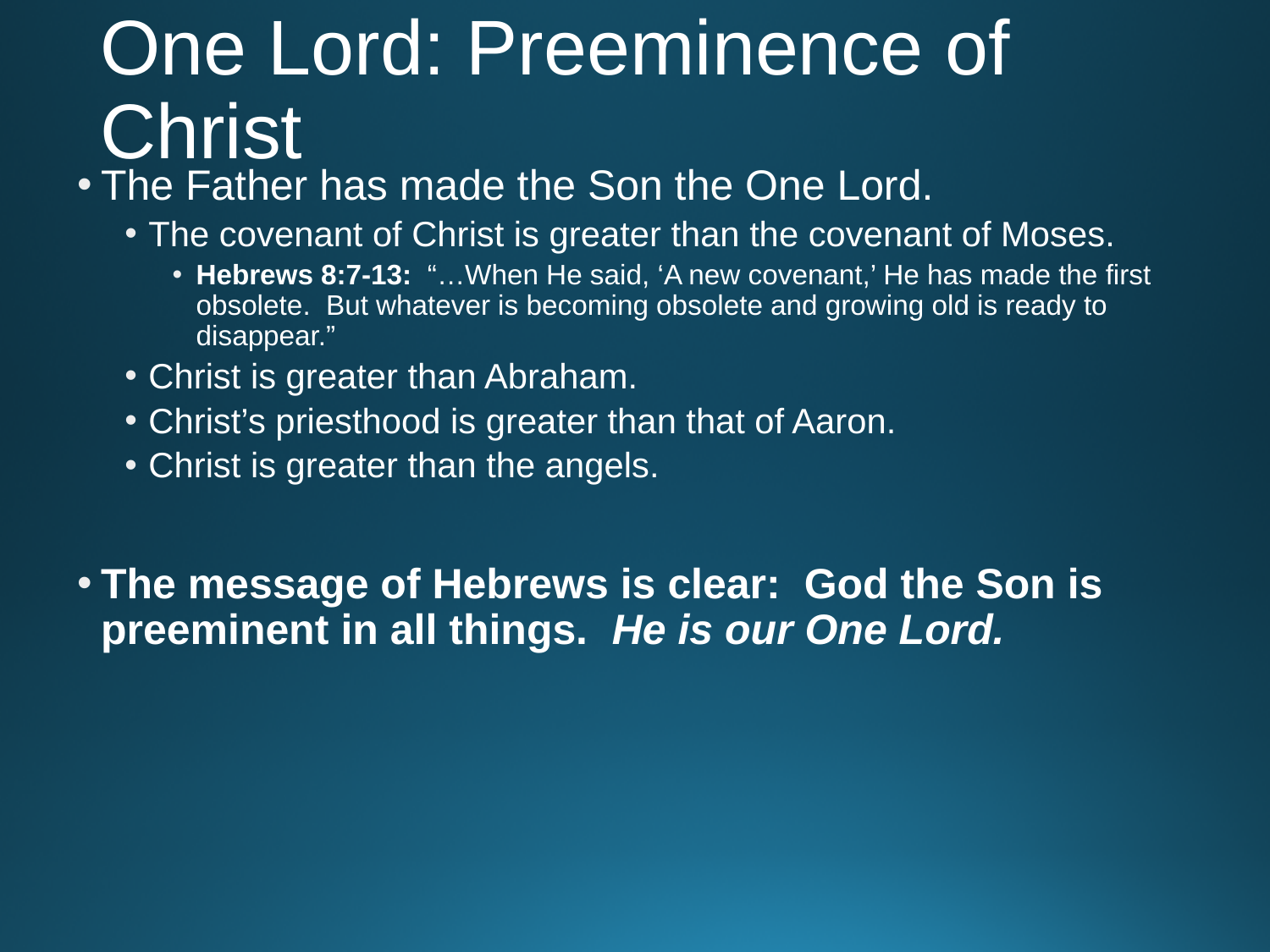

# One Lord: Preeminence of Christ
The Father has made the Son the One Lord.
The covenant of Christ is greater than the covenant of Moses.
Hebrews 8:7-13:  “…When He said, ‘A new covenant,’ He has made the first obsolete.  But whatever is becoming obsolete and growing old is ready to disappear.”
Christ is greater than Abraham.
Christ’s priesthood is greater than that of Aaron.
Christ is greater than the angels.

The message of Hebrews is clear:  God the Son is preeminent in all things.  He is our One Lord.